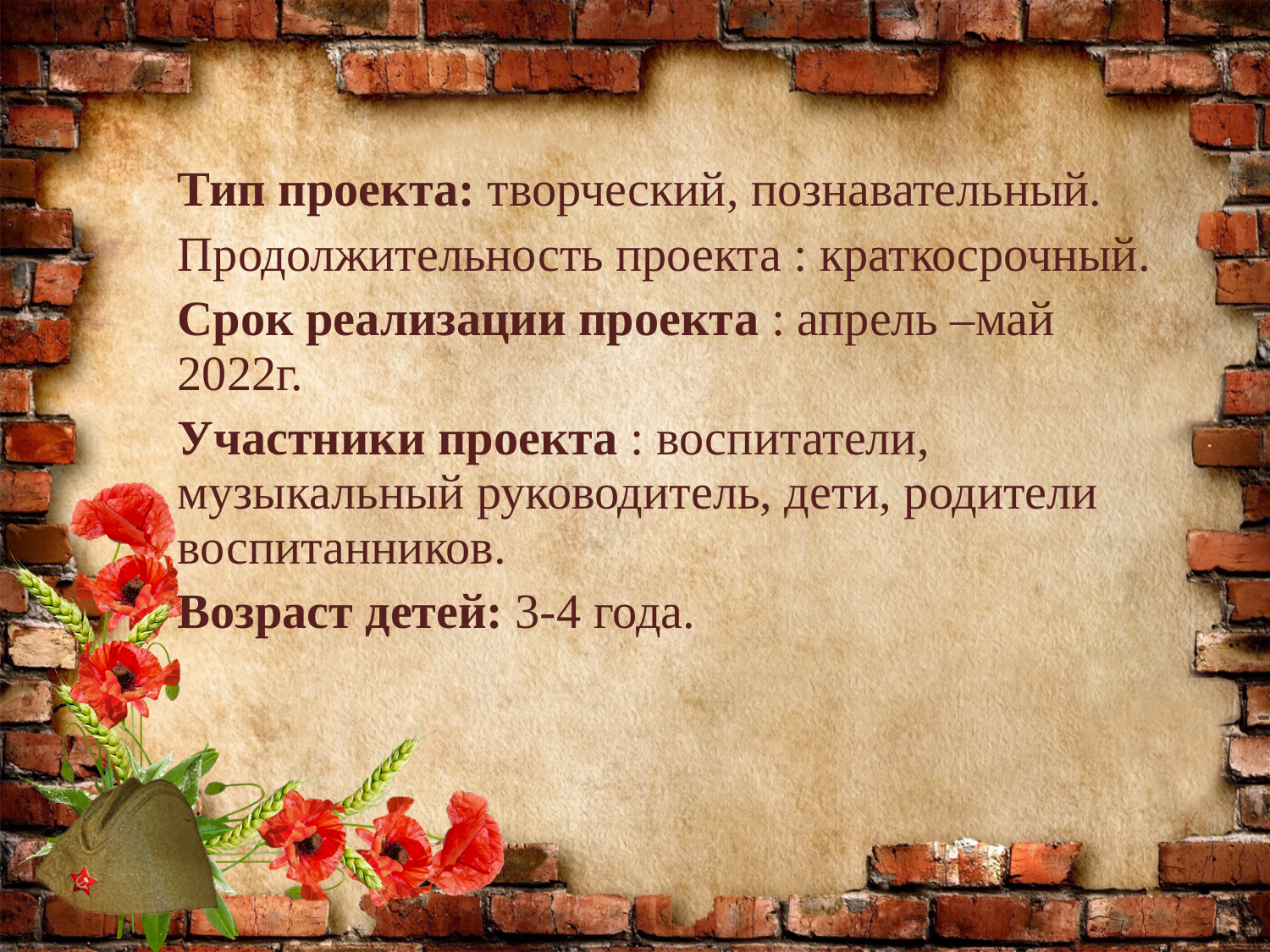

Тип проекта: творческий, познавательный.
Продолжительность проекта : краткосрочный.
Срок реализации проекта : апрель –май 2022г.
Участники проекта : воспитатели, музыкальный руководитель, дети, родители воспитанников.
Возраст детей: 3-4 года.